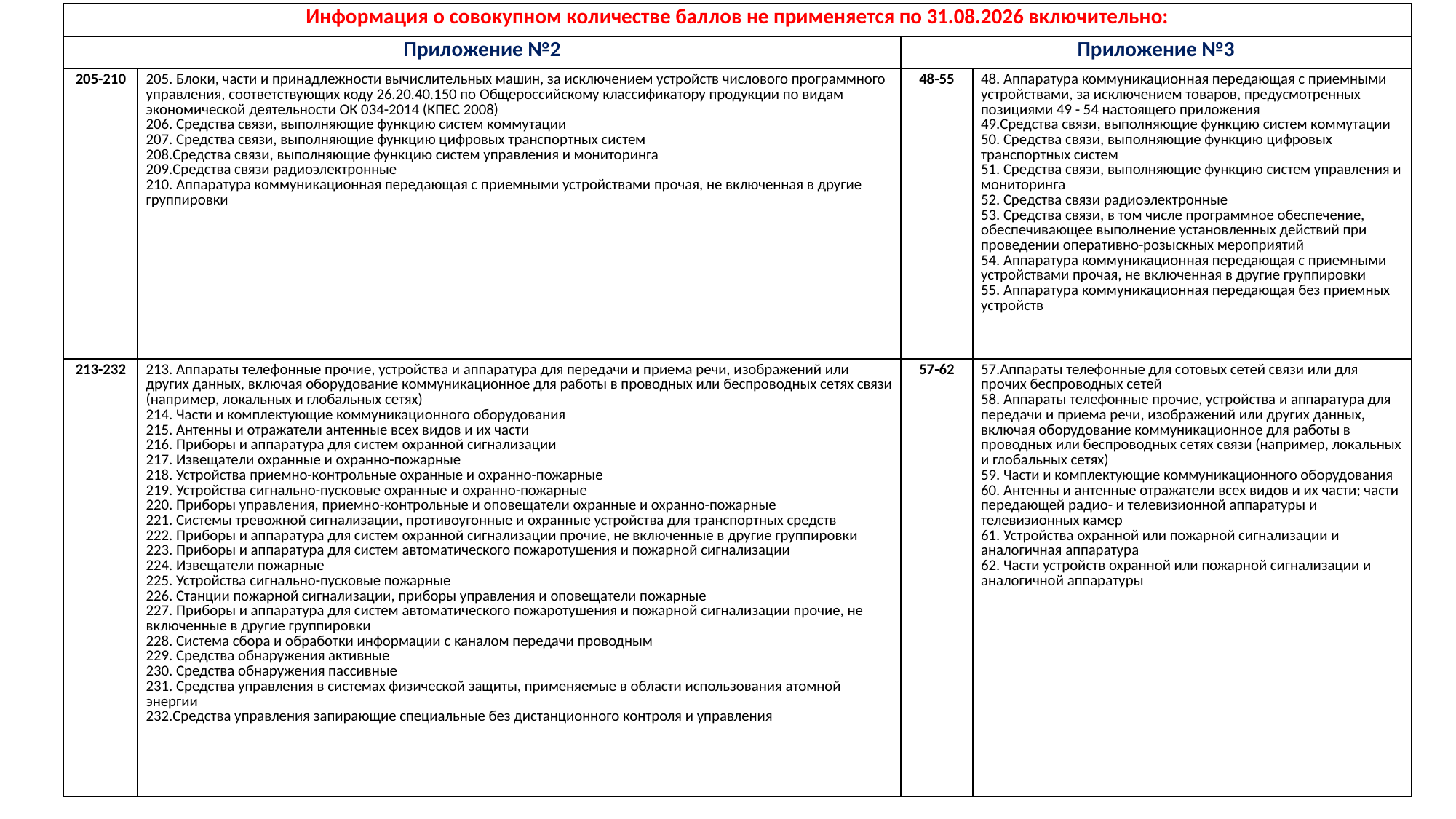

| Информация о совокупном количестве баллов не применяется по 31.08.2026 включительно: |  |  |  |
| --- | --- | --- | --- |
| Приложение №2 |  | Приложение №3 |  |
| 205-210 | 205. Блоки, части и принадлежности вычислительных машин, за исключением устройств числового программного управления, соответствующих коду 26.20.40.150 по Общероссийскому классификатору продукции по видам экономической деятельности ОК 034-2014 (КПЕС 2008) 206. Средства связи, выполняющие функцию систем коммутации 207. Средства связи, выполняющие функцию цифровых транспортных систем 208.Средства связи, выполняющие функцию систем управления и мониторинга 209.Средства связи радиоэлектронные 210. Аппаратура коммуникационная передающая с приемными устройствами прочая, не включенная в другие группировки | 48-55 | 48. Аппаратура коммуникационная передающая с приемными устройствами, за исключением товаров, предусмотренных позициями 49 - 54 настоящего приложения 49.Средства связи, выполняющие функцию систем коммутации 50. Средства связи, выполняющие функцию цифровых транспортных систем 51. Средства связи, выполняющие функцию систем управления и мониторинга 52. Средства связи радиоэлектронные 53. Средства связи, в том числе программное обеспечение, обеспечивающее выполнение установленных действий при проведении оперативно-розыскных мероприятий 54. Аппаратура коммуникационная передающая с приемными устройствами прочая, не включенная в другие группировки 55. Аппаратура коммуникационная передающая без приемных устройств |
| 213-232 | 213. Аппараты телефонные прочие, устройства и аппаратура для передачи и приема речи, изображений или других данных, включая оборудование коммуникационное для работы в проводных или беспроводных сетях связи (например, локальных и глобальных сетях) 214. Части и комплектующие коммуникационного оборудования 215. Антенны и отражатели антенные всех видов и их части 216. Приборы и аппаратура для систем охранной сигнализации 217. Извещатели охранные и охранно-пожарные 218. Устройства приемно-контрольные охранные и охранно-пожарные 219. Устройства сигнально-пусковые охранные и охранно-пожарные 220. Приборы управления, приемно-контрольные и оповещатели охранные и охранно-пожарные 221. Системы тревожной сигнализации, противоугонные и охранные устройства для транспортных средств 222. Приборы и аппаратура для систем охранной сигнализации прочие, не включенные в другие группировки 223. Приборы и аппаратура для систем автоматического пожаротушения и пожарной сигнализации 224. Извещатели пожарные 225. Устройства сигнально-пусковые пожарные 226. Станции пожарной сигнализации, приборы управления и оповещатели пожарные 227. Приборы и аппаратура для систем автоматического пожаротушения и пожарной сигнализации прочие, не включенные в другие группировки 228. Система сбора и обработки информации с каналом передачи проводным 229. Средства обнаружения активные 230. Средства обнаружения пассивные 231. Средства управления в системах физической защиты, применяемые в области использования атомной энергии 232.Средства управления запирающие специальные без дистанционного контроля и управления | 57-62 | 57.Аппараты телефонные для сотовых сетей связи или для прочих беспроводных сетей 58. Аппараты телефонные прочие, устройства и аппаратура для передачи и приема речи, изображений или других данных, включая оборудование коммуникационное для работы в проводных или беспроводных сетях связи (например, локальных и глобальных сетях) 59. Части и комплектующие коммуникационного оборудования 60. Антенны и антенные отражатели всех видов и их части; части передающей радио- и телевизионной аппаратуры и телевизионных камер 61. Устройства охранной или пожарной сигнализации и аналогичная аппаратура 62. Части устройств охранной или пожарной сигнализации и аналогичной аппаратуры |
|  |
| --- |